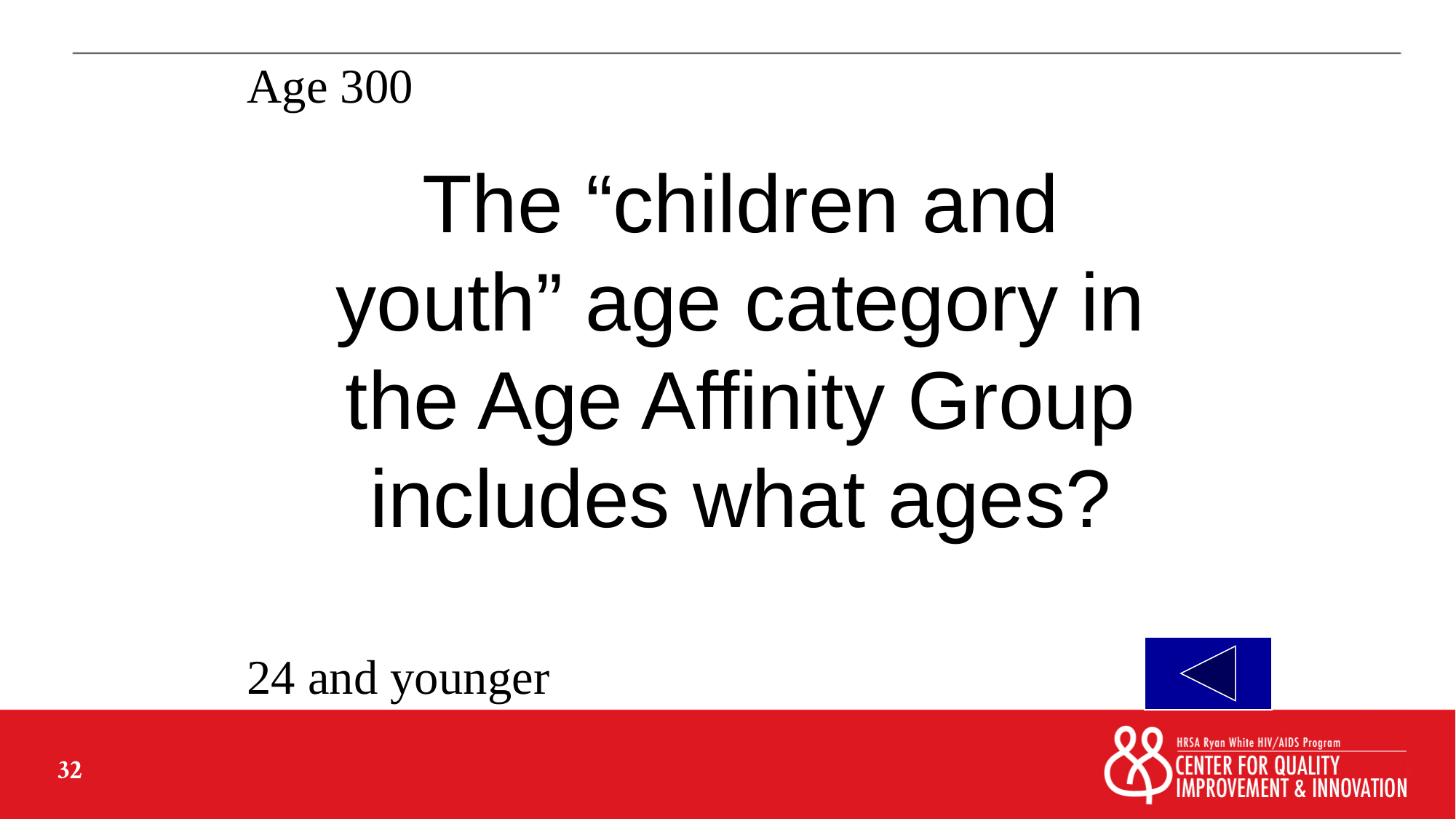

Age 300
The “children and youth” age category in the Age Affinity Group includes what ages?

24 and younger